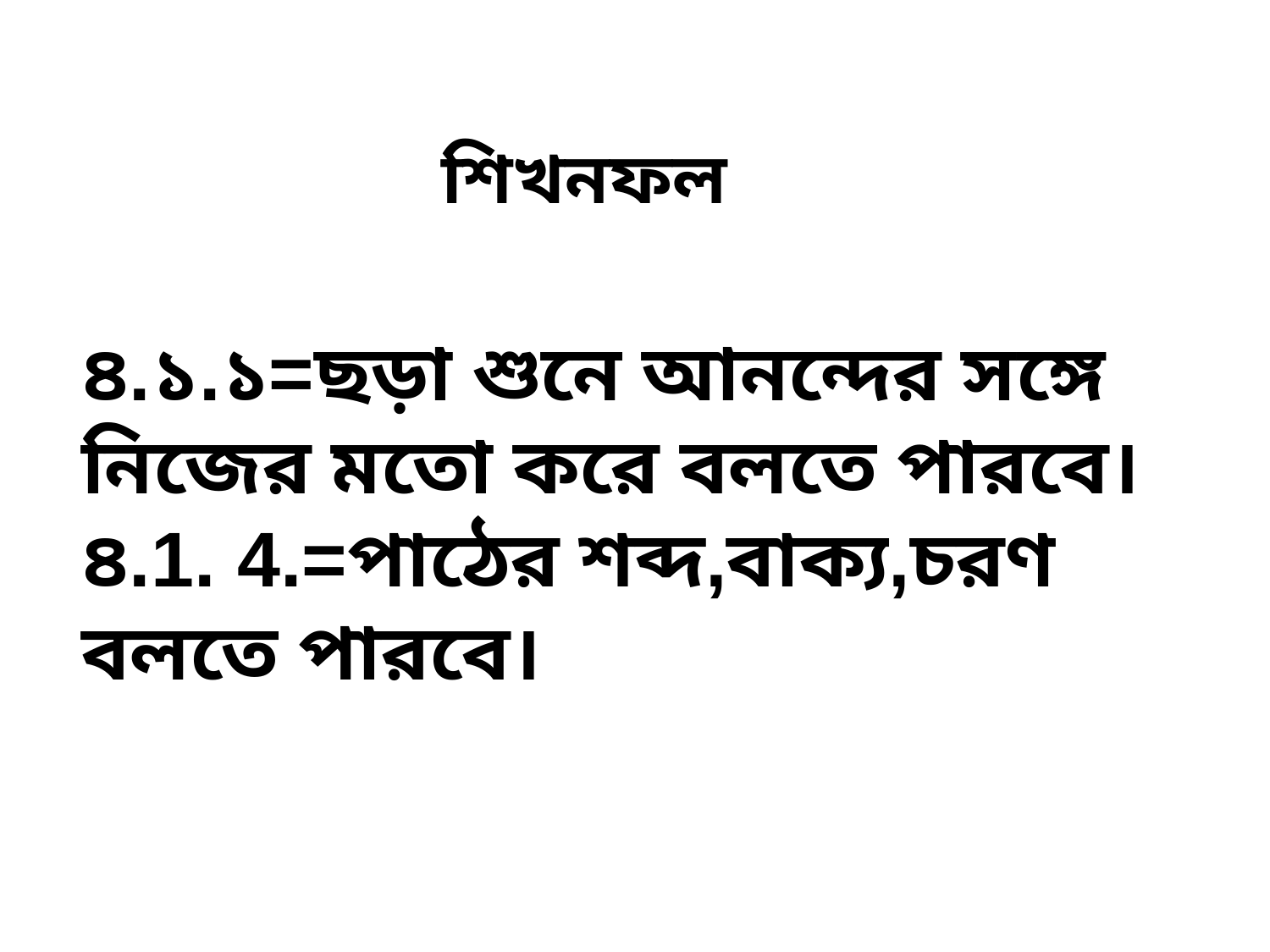

শিখনফল
৪.১.১=ছড়া শুনে আনন্দের সঙ্গে নিজের মতো করে বলতে পারবে।
৪.1. 4.=পাঠের শব্দ,বাক্য,চরণ বলতে পারবে।